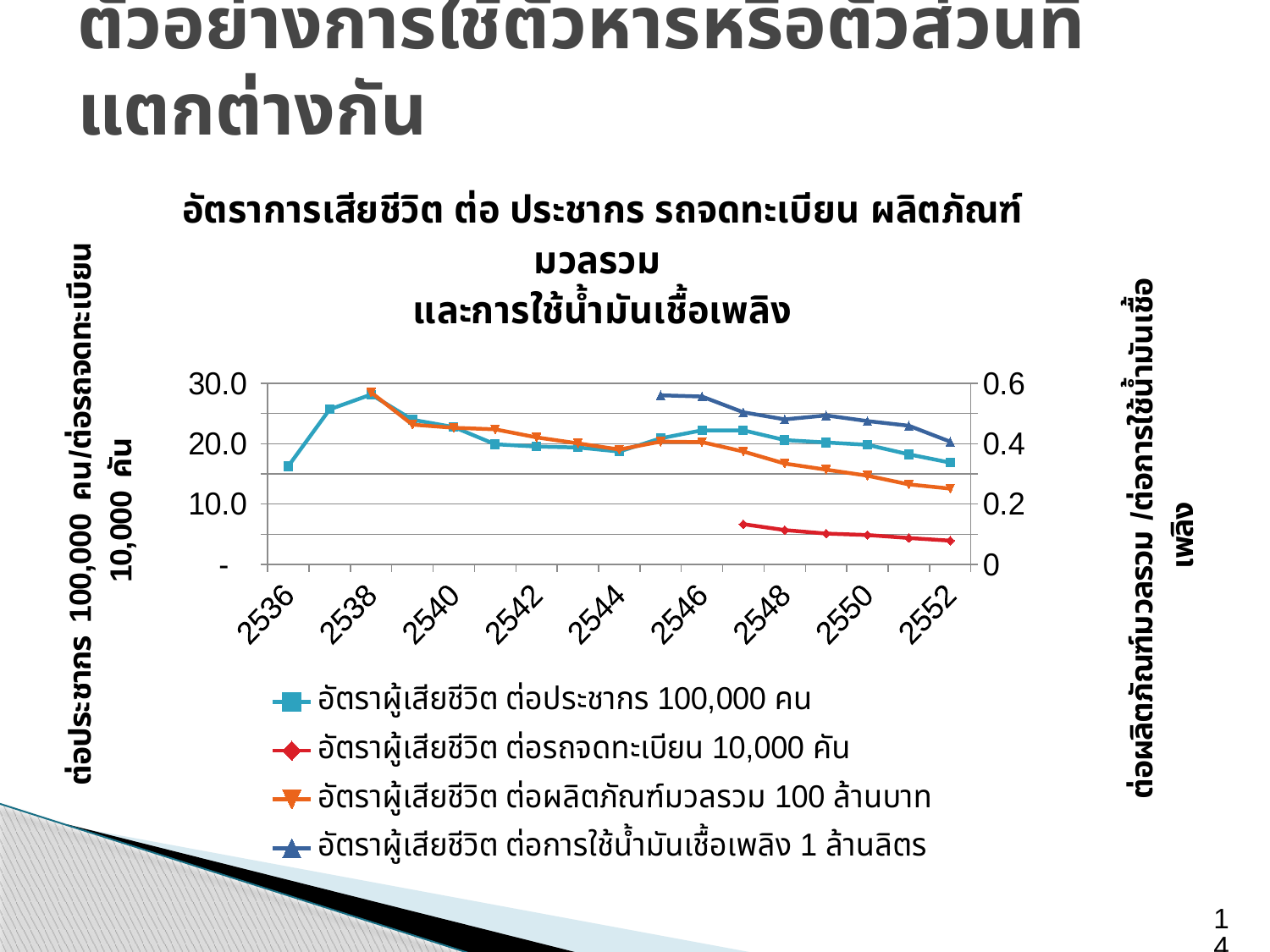

# ตัวอย่างการใช้ตัวหารหรือตัวส่วนที่แตกต่างกัน

### Chart: อัตราการเสียชีวิต ต่อ ประชากร รถจดทะเบียน ผลิตภัณฑ์มวลรวม
และการใช้น้ำมันเชื้อเพลิง

| Category |  |  |  |  |
|---|---|---|---|---|
| 2536 | 16.27811300054853 | None | None | None |
| 2537 | 25.680683644978423 | None | None | None |
| 2538 | 28.131516986209217 | None | 0.5698887950532044 | None |
| 2539 | 23.96200678687869 | None | 0.46309603725616 | None |
| 2540 | 22.750591949486978 | None | 0.4526502663278895 | None |
| 2541 | 19.90368659096069 | None | 0.44749190553202256 | None |
| 2542 | 19.525896633957586 | None | 0.42092515433339667 | None |
| 2543 | 19.37337256317371 | None | 0.40103428575519406 | None |
| 2544 | 18.70038217822759 | None | 0.3807787389256551 | None |
| 2545 | 20.885392887424835 | None | 0.4068816858725126 | 0.5602323691464856 |
| 2546 | 22.213145530900427 | None | 0.4052411106521667 | 0.5560807179227827 |
| 2547 | 22.21267658380003 | 6.674515177637045 | 0.3741721210783596 | 0.503960708242034 |
| 2548 | 20.599809151371492 | 5.696674795364102 | 0.33424068927303313 | 0.4805281668557769 |
| 2549 | 20.20254881582299 | 5.116639672593109 | 0.3140204062547805 | 0.4935155108201247 |
| 2550 | 19.816540900954926 | 4.876173797732553 | 0.2940157970648955 | 0.4748093869766374 |
| 2551 | 18.23797009389385 | 4.376290084778776 | 0.2651787297987014 | 0.45946278450512085 |
| 2552 | 16.87052341597789 | 3.9422475629942983 | 0.2513659477034531 | 0.40675160552797984 |
14